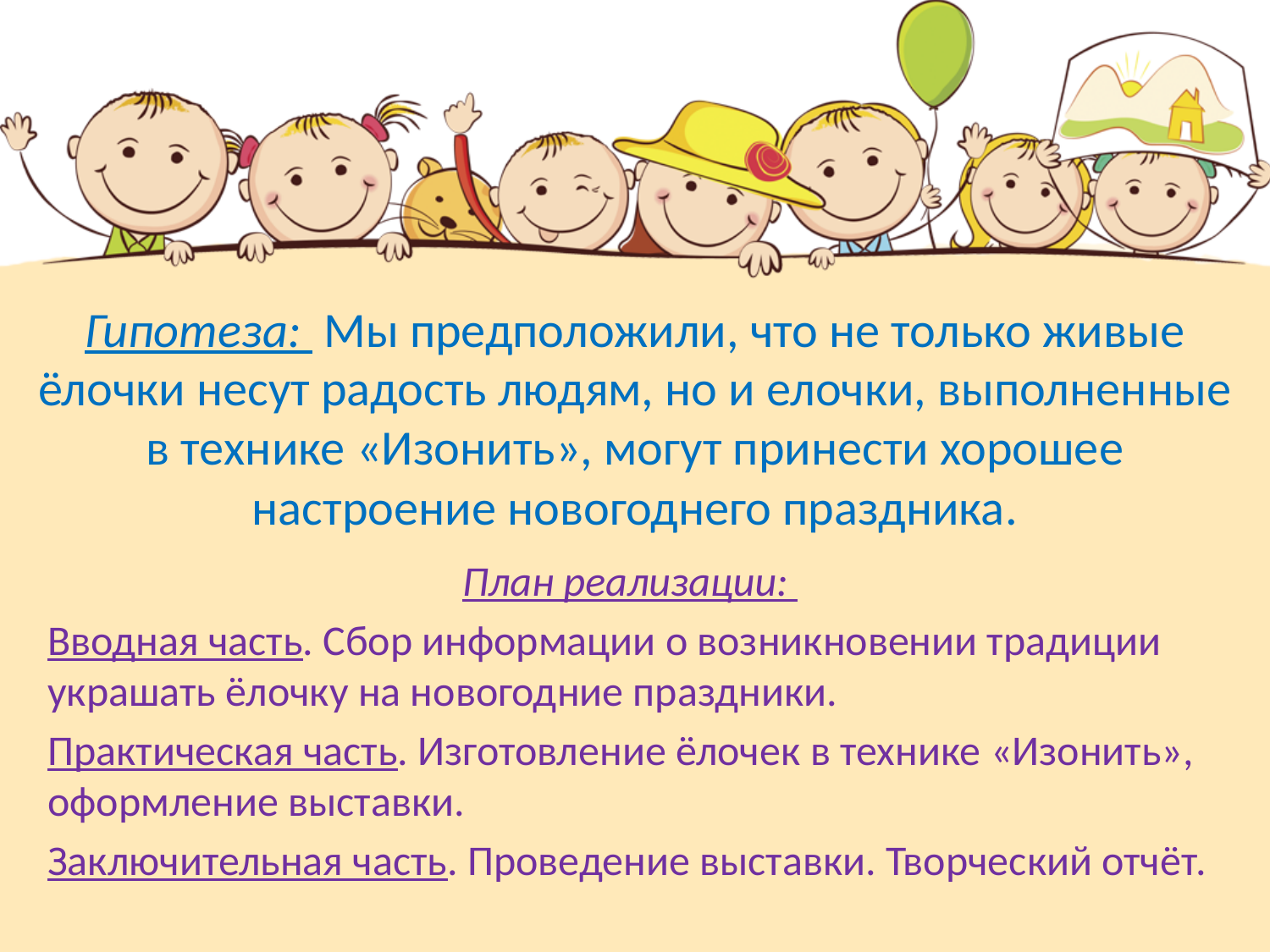

# Гипотеза:  Мы предположили, что не только живые ёлочки несут радость людям, но и елочки, выполненные в технике «Изонить», могут принести хорошее настроение новогоднего праздника.
План реализации:
Вводная часть. Сбор информации о возникновении традиции украшать ёлочку на новогодние праздники.
Практическая часть. Изготовление ёлочек в технике «Изонить», оформление выставки.
Заключительная часть. Проведение выставки. Творческий отчёт.